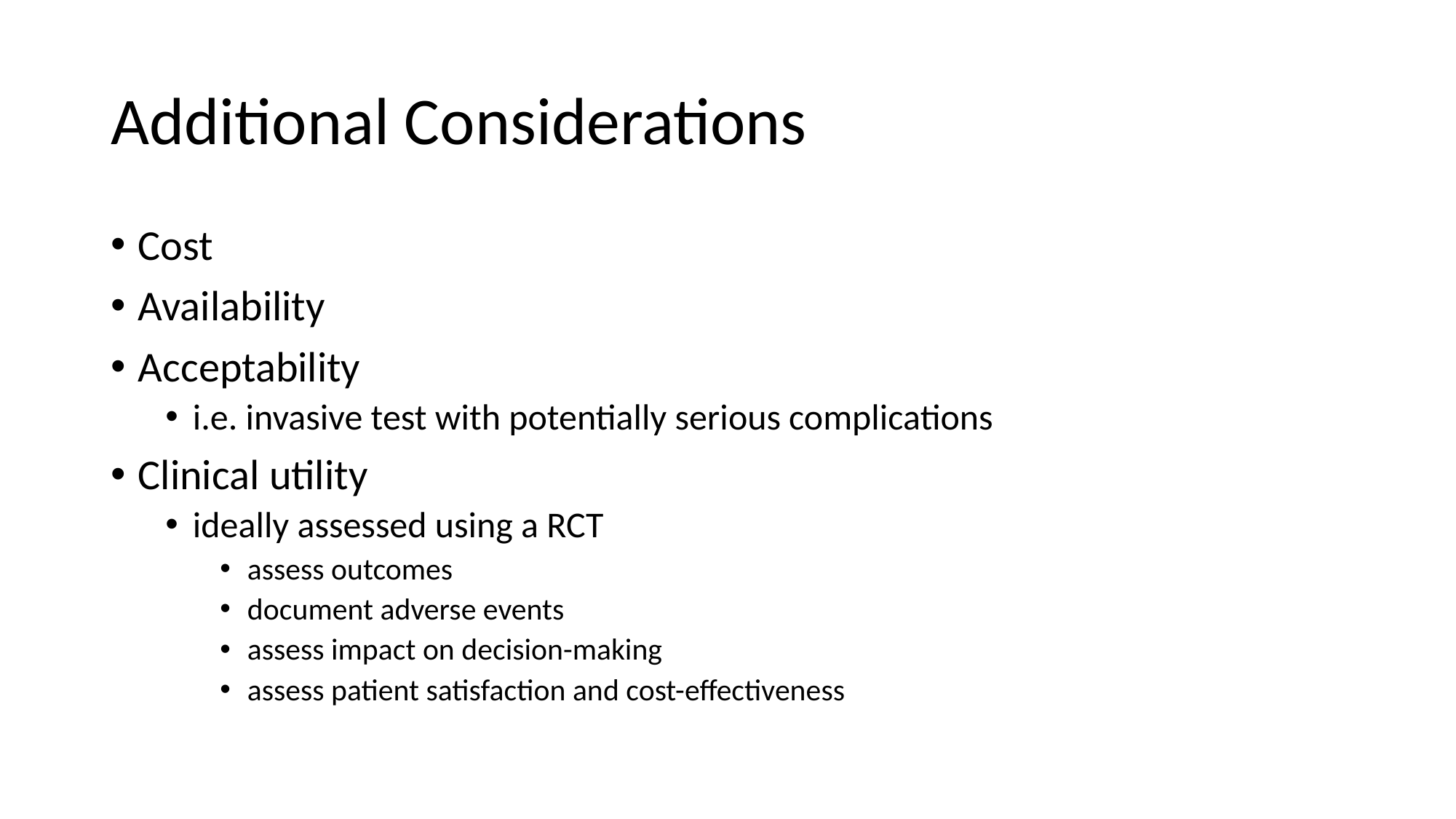

# Additional Considerations
Cost
Availability
Acceptability
i.e. invasive test with potentially serious complications
Clinical utility
ideally assessed using a RCT
assess outcomes
document adverse events
assess impact on decision-making
assess patient satisfaction and cost-effectiveness